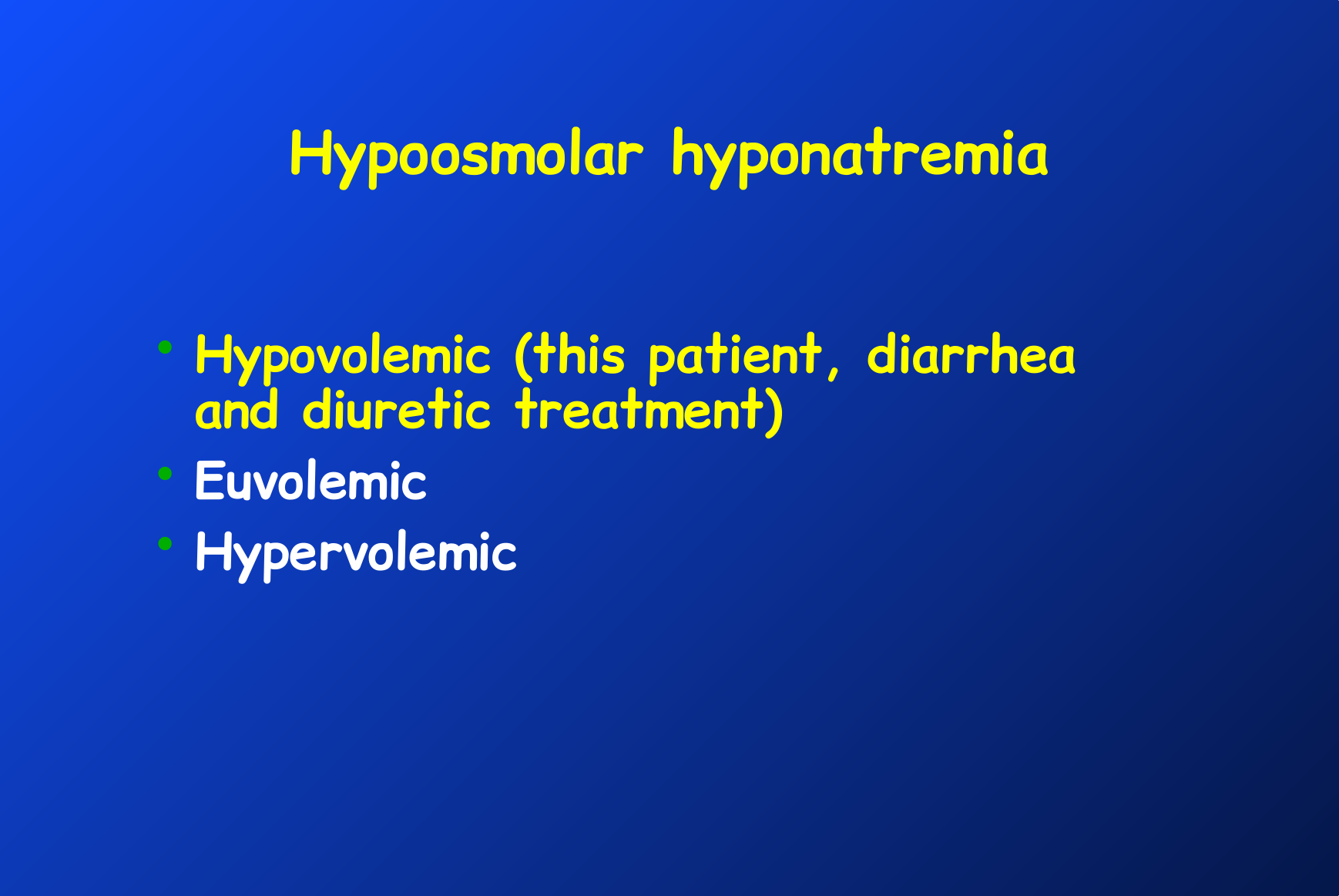

# Hypoosmolar hyponatremia

Hypovolemic (this patient, diarrhea and diuretic treatment)
Euvolemic
Hypervolemic